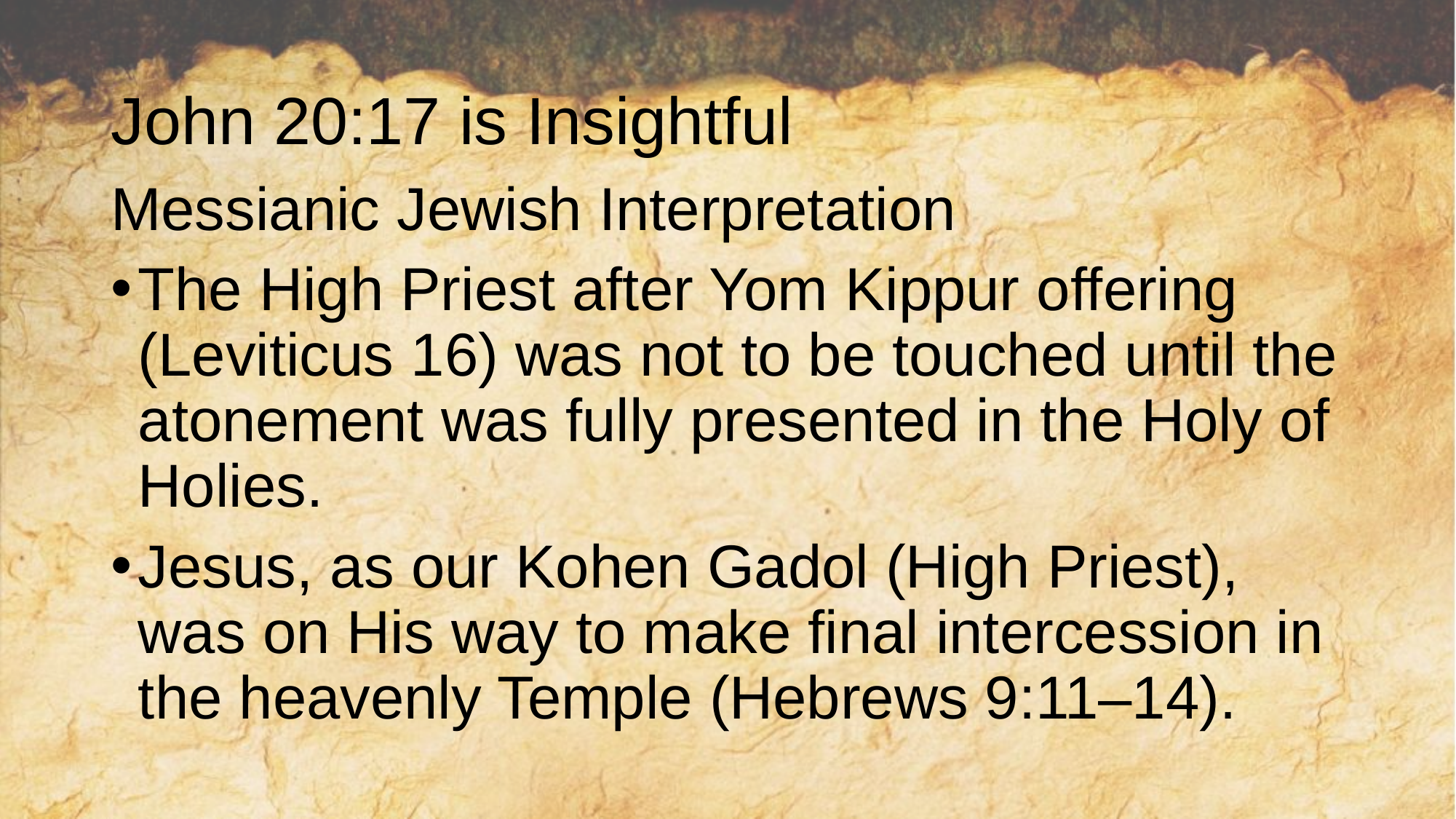

# John 20:17 is Insightful
Messianic Jewish Interpretation
The High Priest after Yom Kippur offering (Leviticus 16) was not to be touched until the atonement was fully presented in the Holy of Holies.
Jesus, as our Kohen Gadol (High Priest), was on His way to make final intercession in the heavenly Temple (Hebrews 9:11–14).